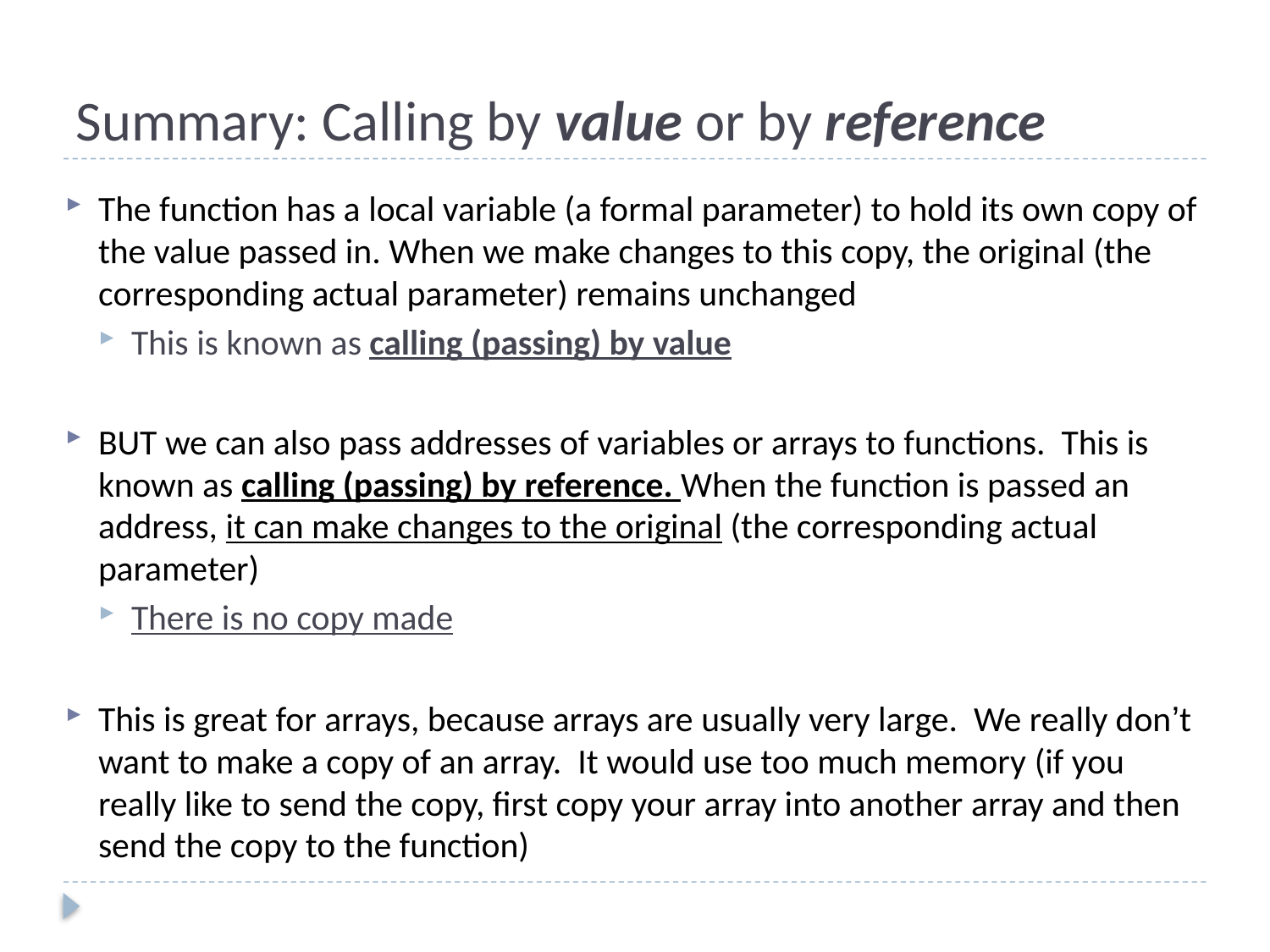

# Summary: Calling by value or by reference
The function has a local variable (a formal parameter) to hold its own copy of the value passed in. When we make changes to this copy, the original (the corresponding actual parameter) remains unchanged
This is known as calling (passing) by value

BUT we can also pass addresses of variables or arrays to functions.  This is known as calling (passing) by reference. When the function is passed an address, it can make changes to the original (the corresponding actual parameter)
There is no copy made

This is great for arrays, because arrays are usually very large.  We really don’t want to make a copy of an array.  It would use too much memory (if you really like to send the copy, first copy your array into another array and then send the copy to the function)